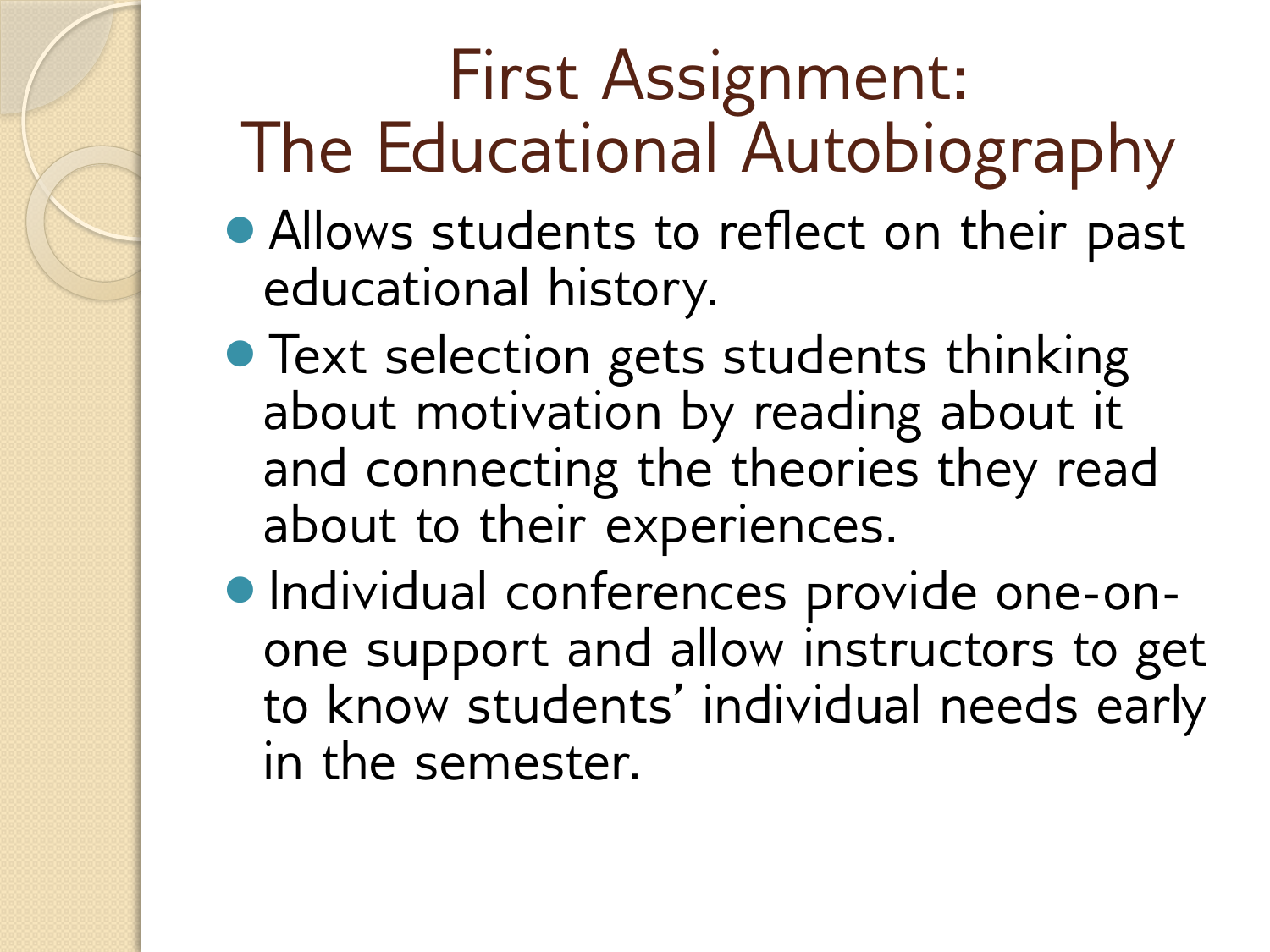

# First Assignment: The Educational Autobiography
Allows students to reflect on their past educational history.
Text selection gets students thinking about motivation by reading about it and connecting the theories they read about to their experiences.
Individual conferences provide one-on-one support and allow instructors to get to know students’ individual needs early in the semester.